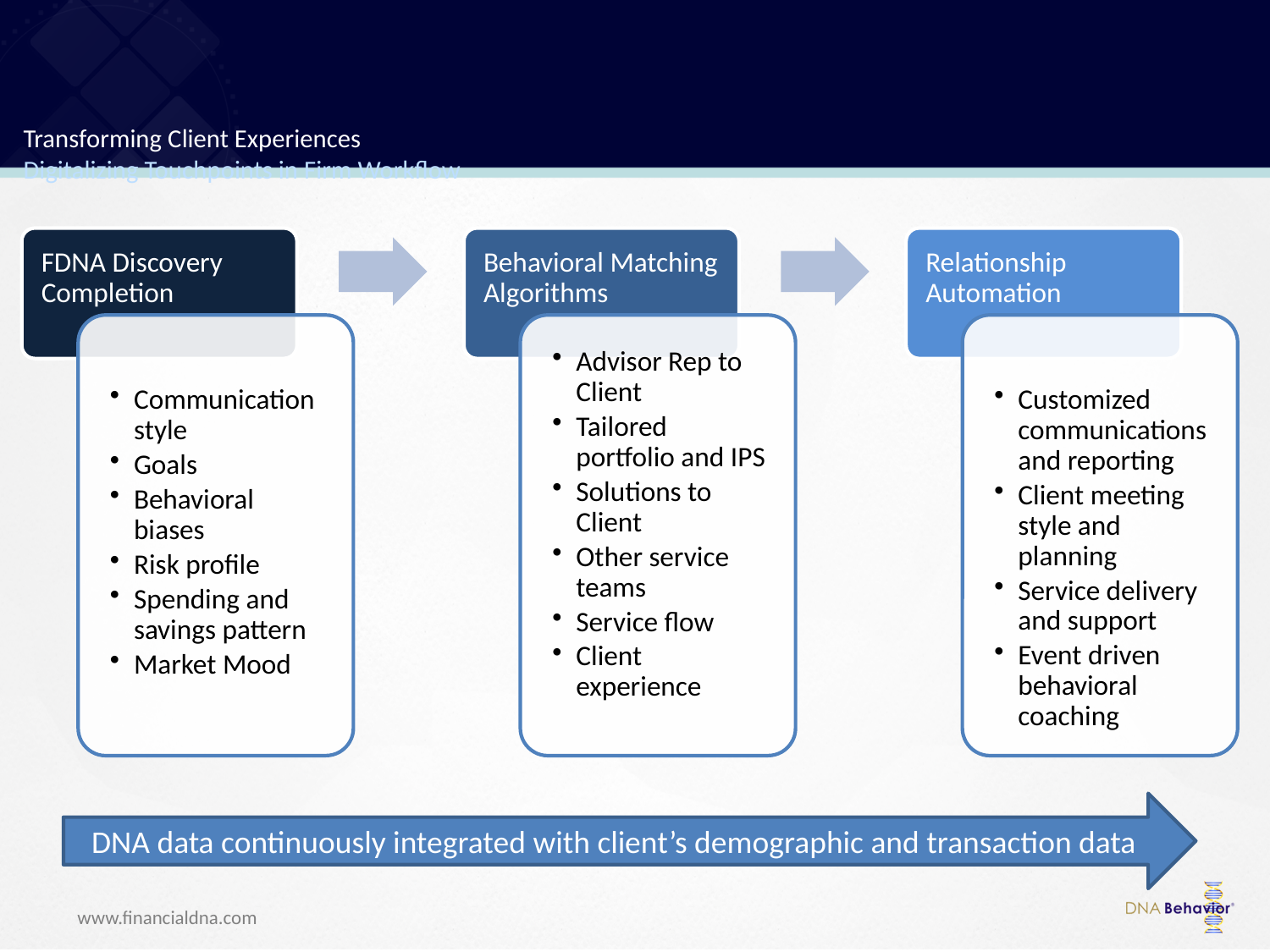

# Transforming Client Experiences Digitalizing Touchpoints in Firm Workflow
FDNA Discovery Completion

Communication style
Goals
Behavioral biases
Risk profile
Spending and savings pattern
Market Mood

Behavioral Matching Algorithms
Advisor Rep to Client
Tailored portfolio and IPS
Solutions to Client
Other service teams
Service flow
Client experience

Relationship Automation

Customized communications and reporting
Client meeting style and planning
Service delivery and support
Event driven behavioral coaching
DNA data continuously integrated with client’s demographic and transaction data